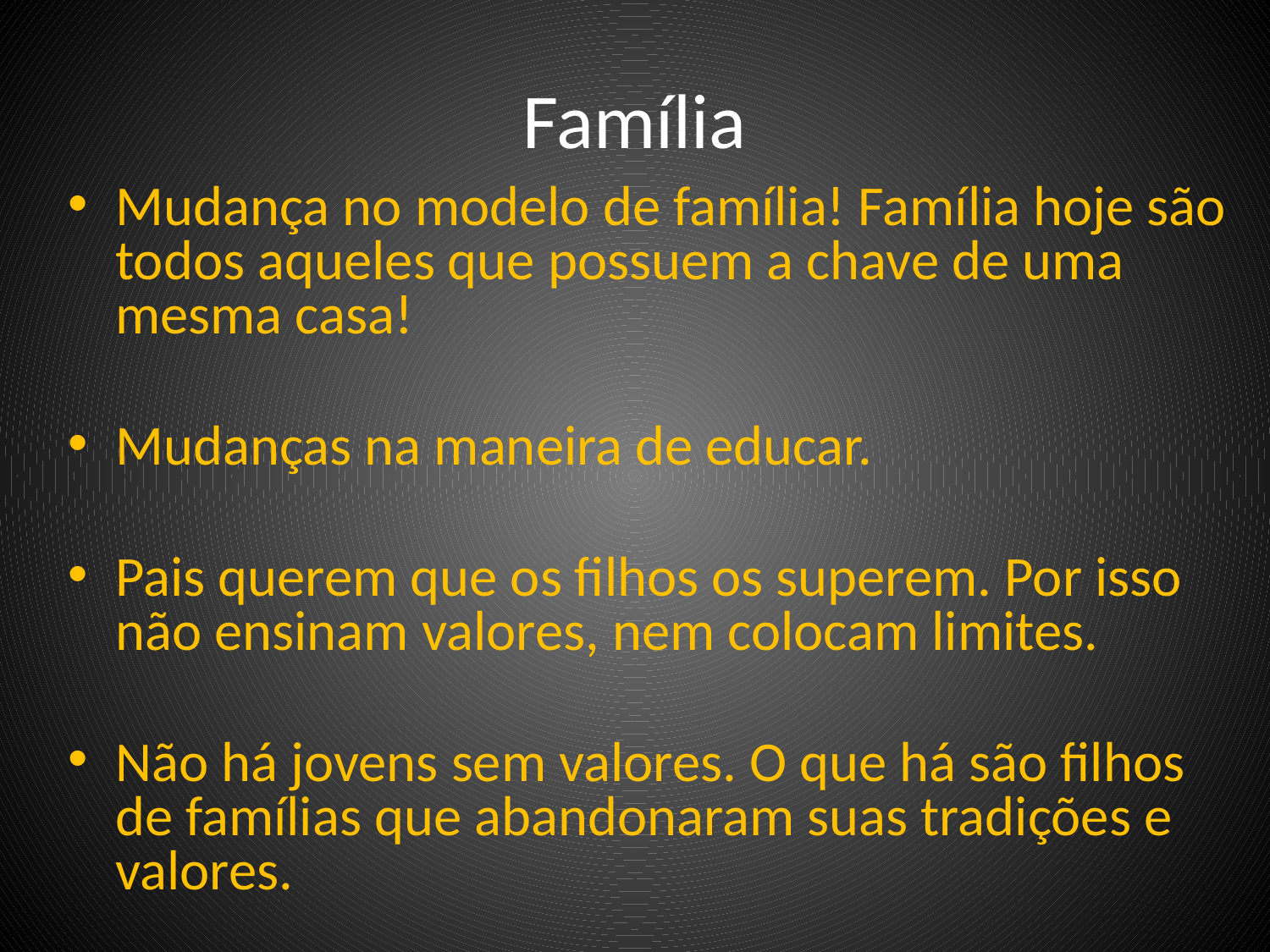

# Família
Mudança no modelo de família! Família hoje são todos aqueles que possuem a chave de uma mesma casa!

Mudanças na maneira de educar.

Pais querem que os filhos os superem. Por isso não ensinam valores, nem colocam limites.

Não há jovens sem valores. O que há são filhos de famílias que abandonaram suas tradições e valores.